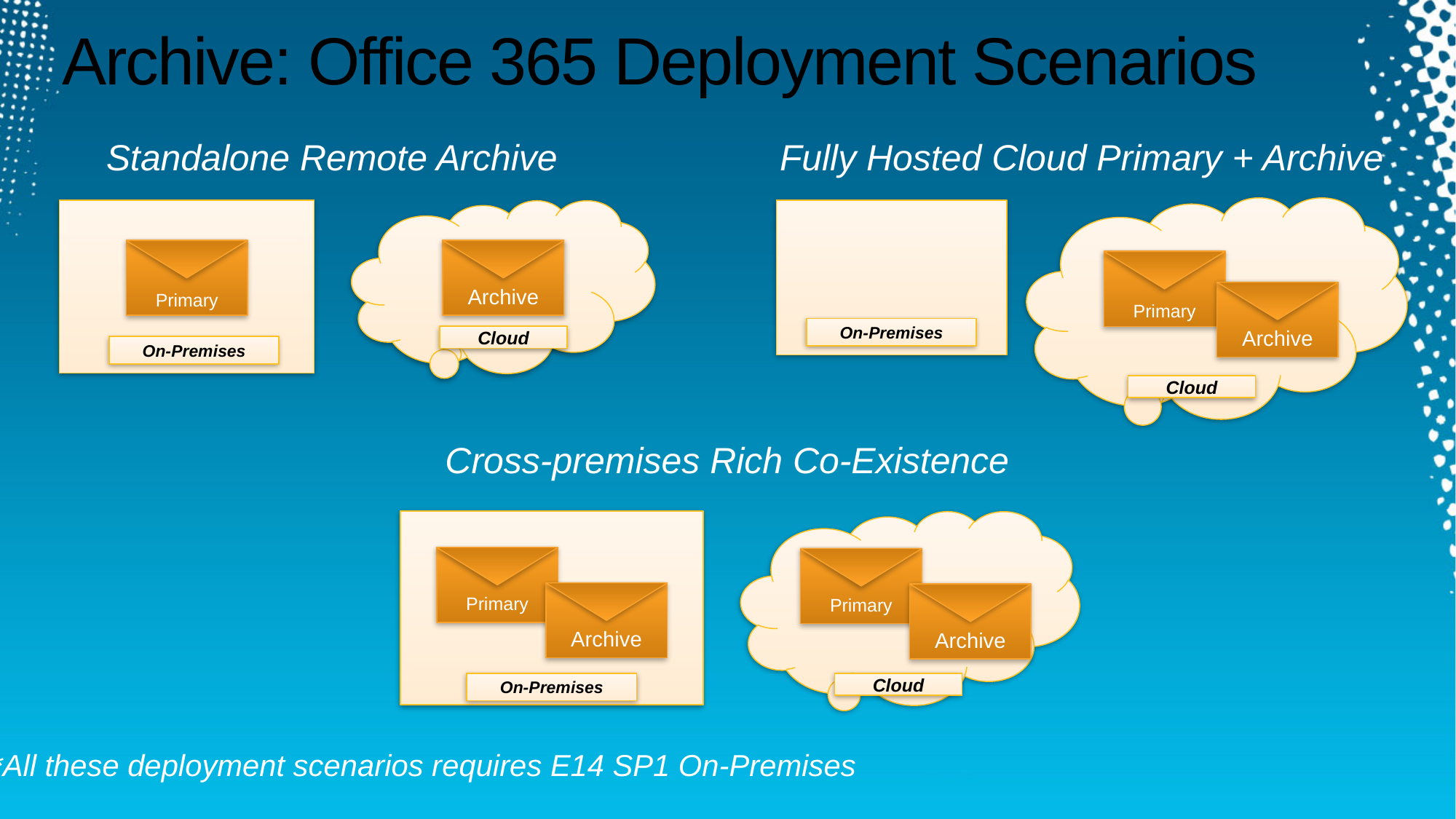

# Archive: Office 365 Deployment Scenarios
Standalone Remote Archive
Fully Hosted Cloud Primary + Archive

Primary

Archive

Primary

Archive

On-Premises
Cloud
On-Premises
Cloud
Cross-premises Rich Co-Existence

Primary

Primary

Archive

Archive

On-Premises
Cloud
*All these deployment scenarios requires E14 SP1 On-Premises